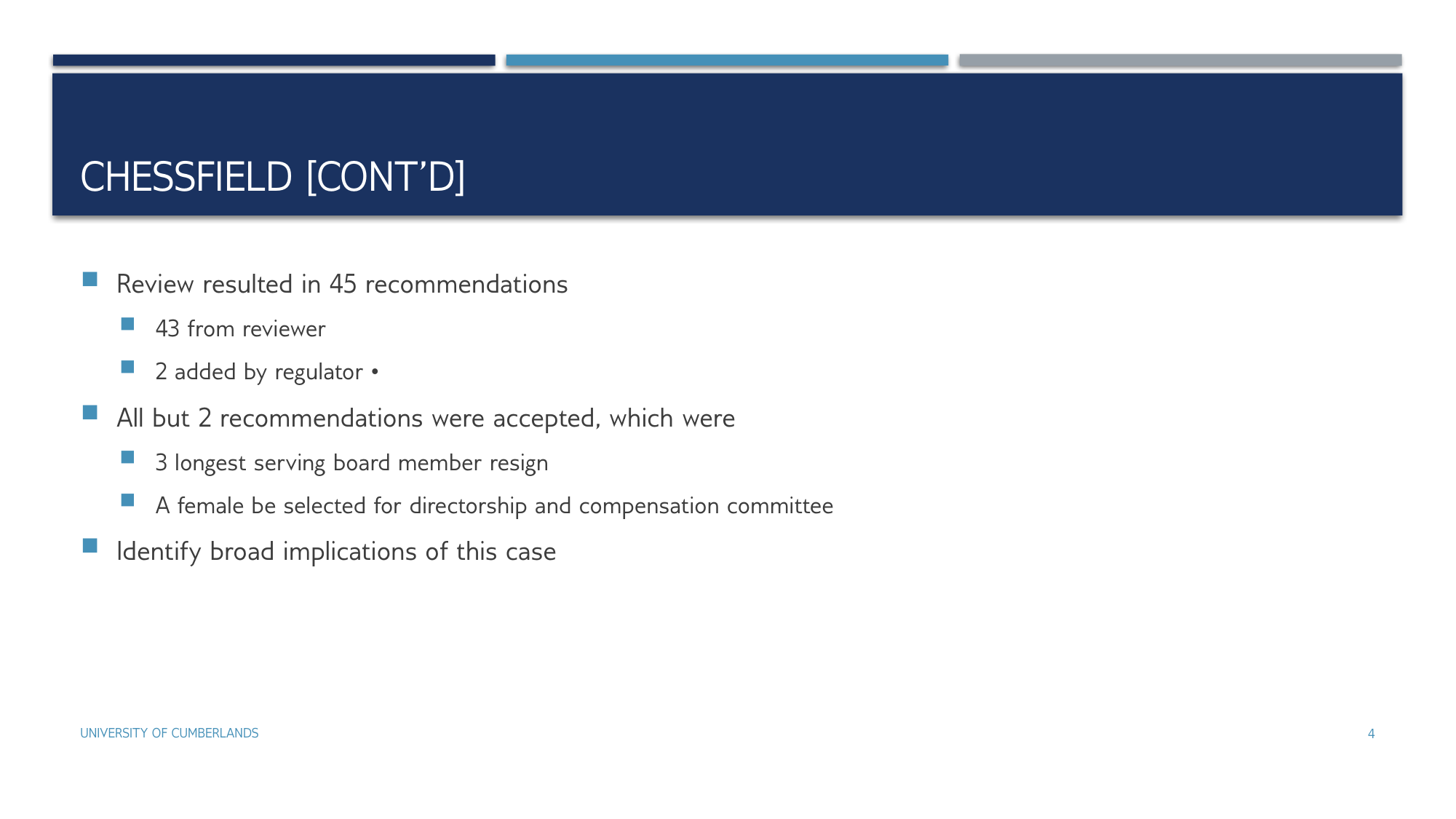

# Chessfield [cont’d]
Review resulted in 45 recommendations
43 from reviewer
2 added by regulator •
All but 2 recommendations were accepted, which were
3 longest serving board member resign
A female be selected for directorship and compensation committee
Identify broad implications of this case
University of Cumberlands
4